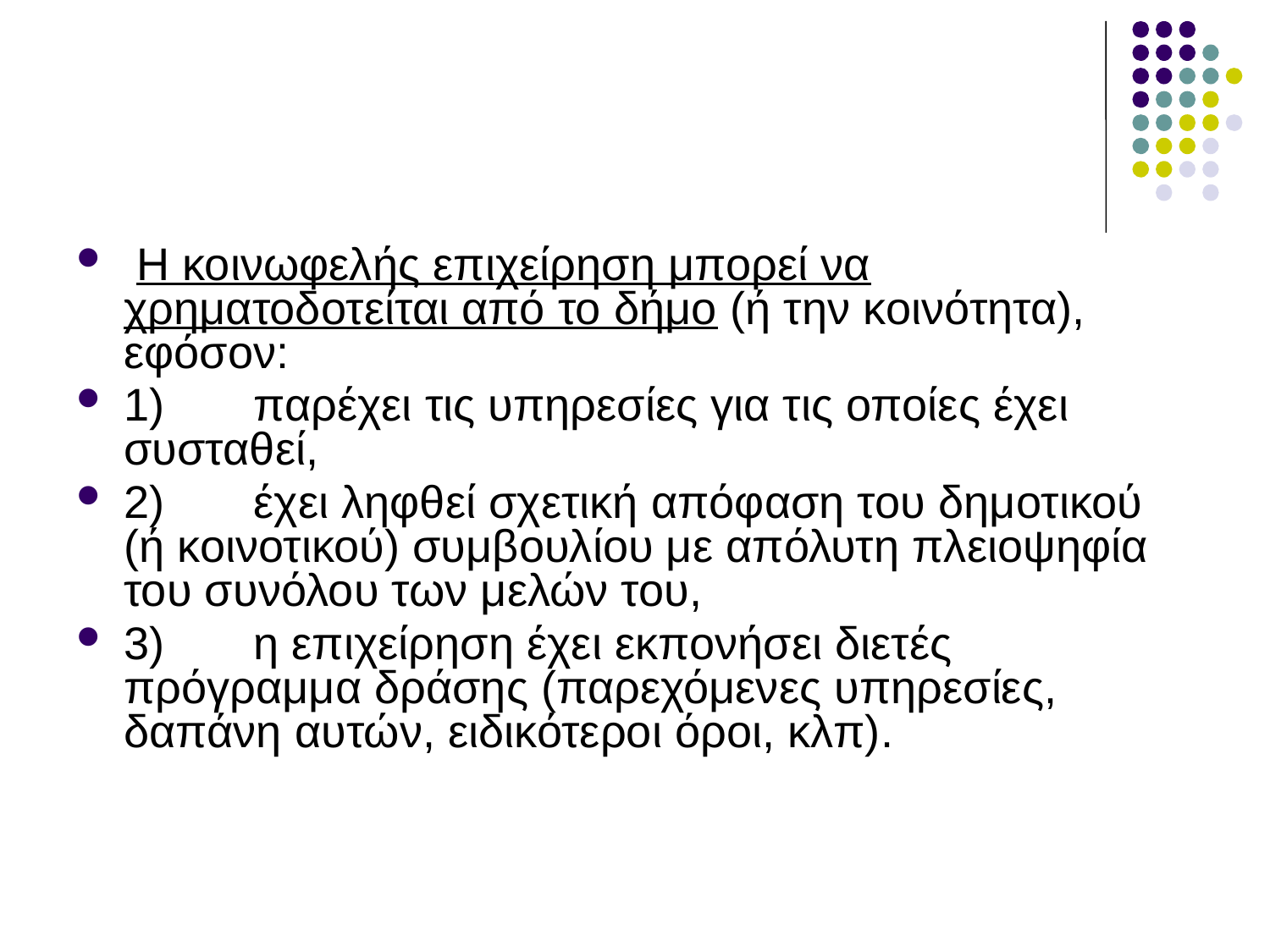

Η κοινωφελής επιχείρηση μπορεί να χρηματοδοτείται από το δήμο (ή την κοινότητα), εφόσον:
1)       παρέχει τις υπηρεσίες για τις οποίες έχει συσταθεί,
2)       έχει ληφθεί σχετική απόφαση του δημοτικού (ή κοινοτικού) συμβουλίου με απόλυτη πλειοψηφία του συνόλου των μελών του,
3)       η επιχείρηση έχει εκπονήσει διετές πρόγραμμα δράσης (παρεχόμενες υπηρεσίες, δαπάνη αυτών, ειδικότεροι όροι, κλπ).